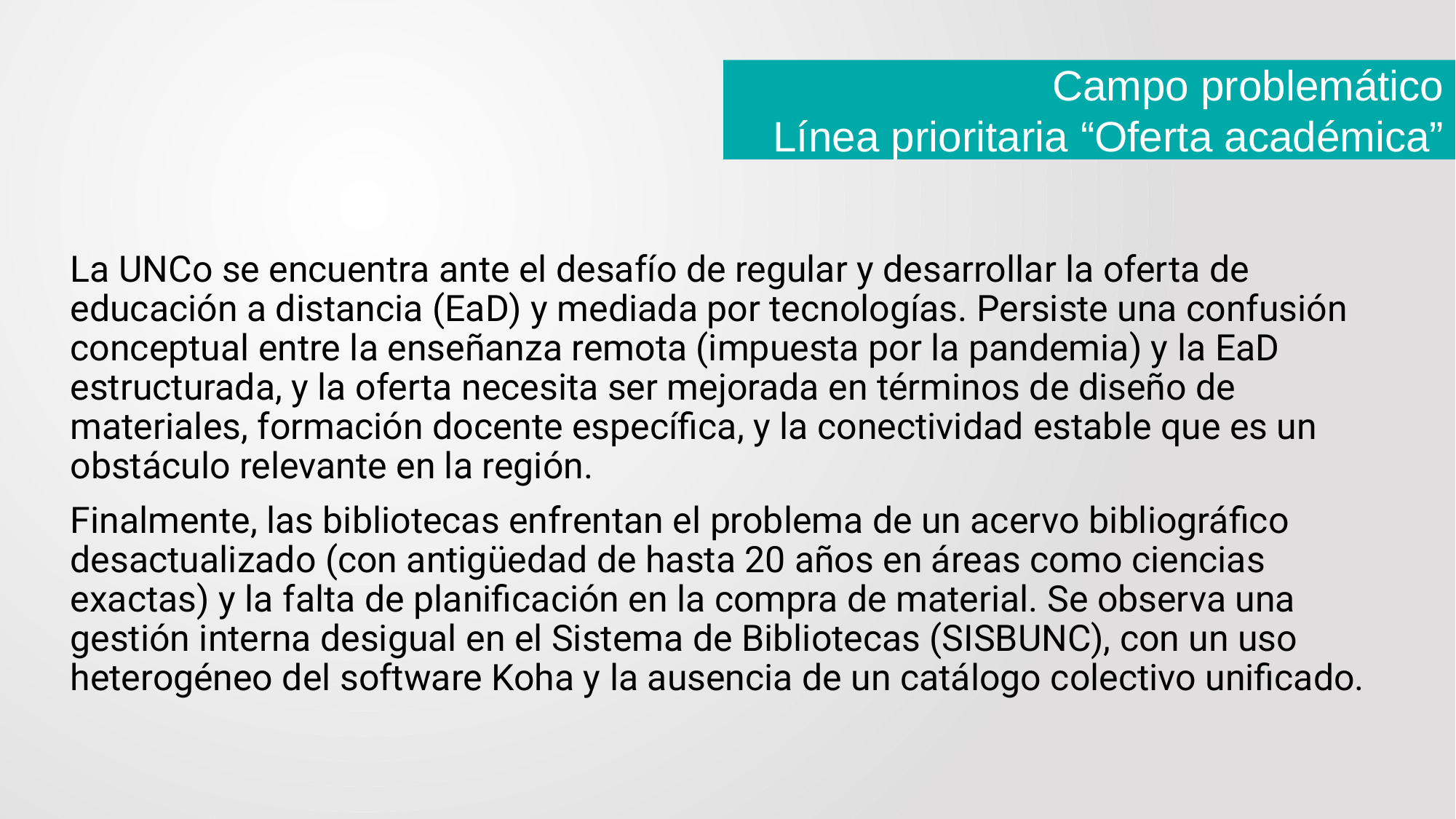

Campo problemático
Línea prioritaria “Oferta académica”
La UNCo se encuentra ante el desafío de regular y desarrollar la oferta de educación a distancia (EaD) y mediada por tecnologías. Persiste una confusión conceptual entre la enseñanza remota (impuesta por la pandemia) y la EaD estructurada, y la oferta necesita ser mejorada en términos de diseño de materiales, formación docente específica, y la conectividad estable que es un obstáculo relevante en la región.
Finalmente, las bibliotecas enfrentan el problema de un acervo bibliográfico desactualizado (con antigüedad de hasta 20 años en áreas como ciencias exactas) y la falta de planificación en la compra de material. Se observa una gestión interna desigual en el Sistema de Bibliotecas (SISBUNC), con un uso heterogéneo del software Koha y la ausencia de un catálogo colectivo unificado.